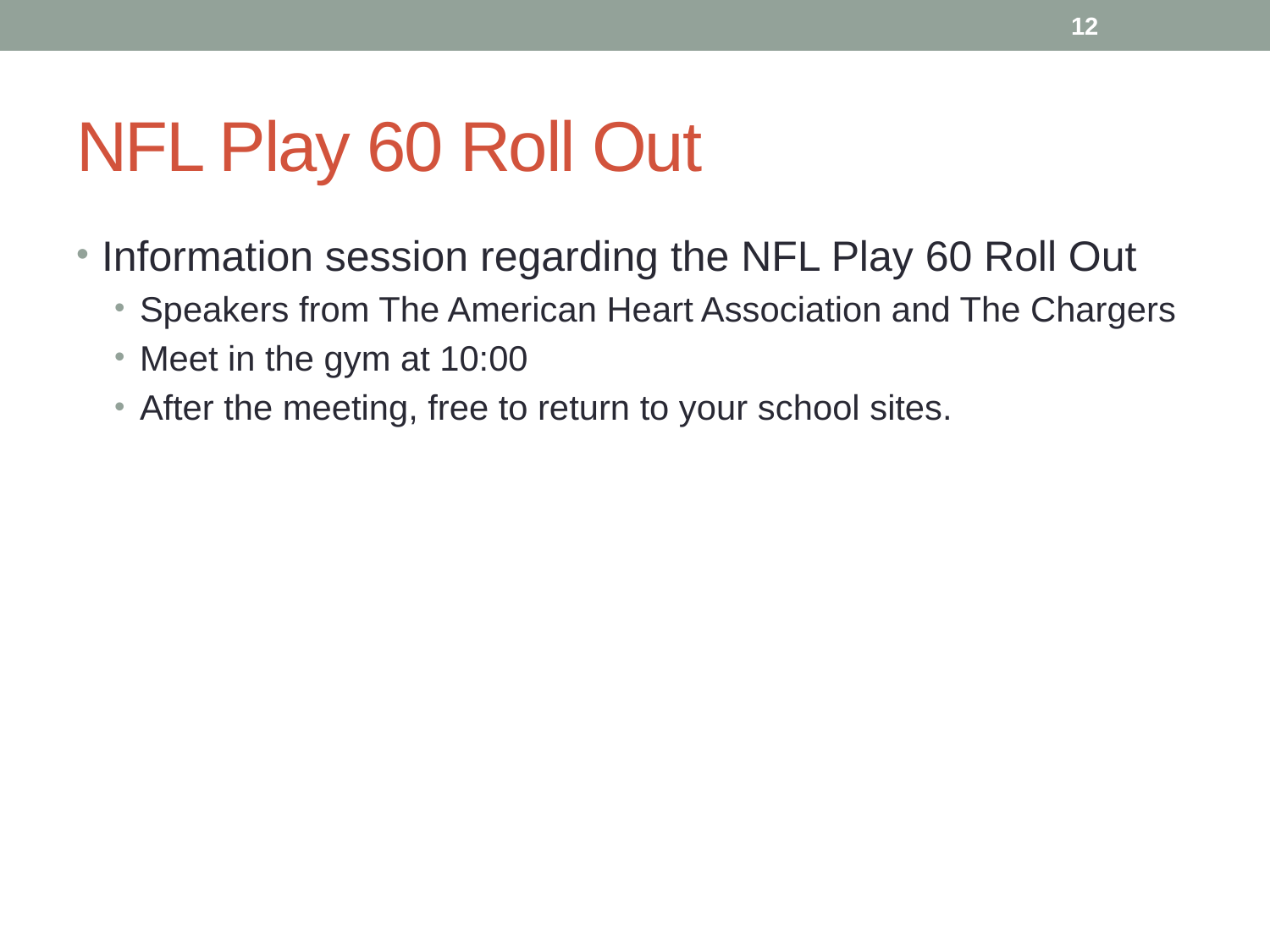

12
# NFL Play 60 Roll Out
Information session regarding the NFL Play 60 Roll Out
Speakers from The American Heart Association and The Chargers
Meet in the gym at 10:00
After the meeting, free to return to your school sites.